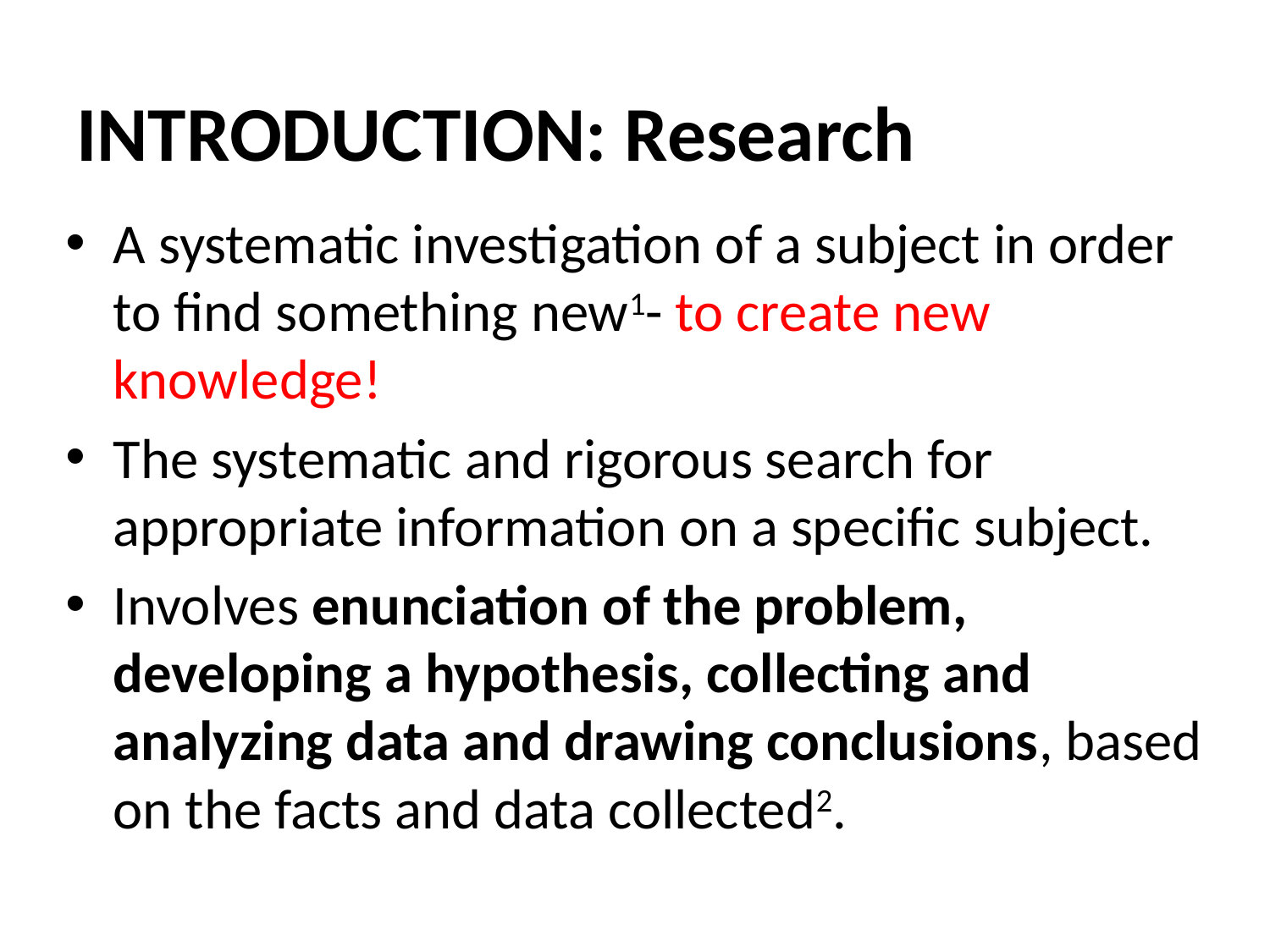

# INTRODUCTION: Research
A systematic investigation of a subject in order to find something new1- to create new knowledge!
The systematic and rigorous search for appropriate information on a specific subject.
Involves enunciation of the problem, developing a hypothesis, collecting and analyzing data and drawing conclusions, based on the facts and data collected2.